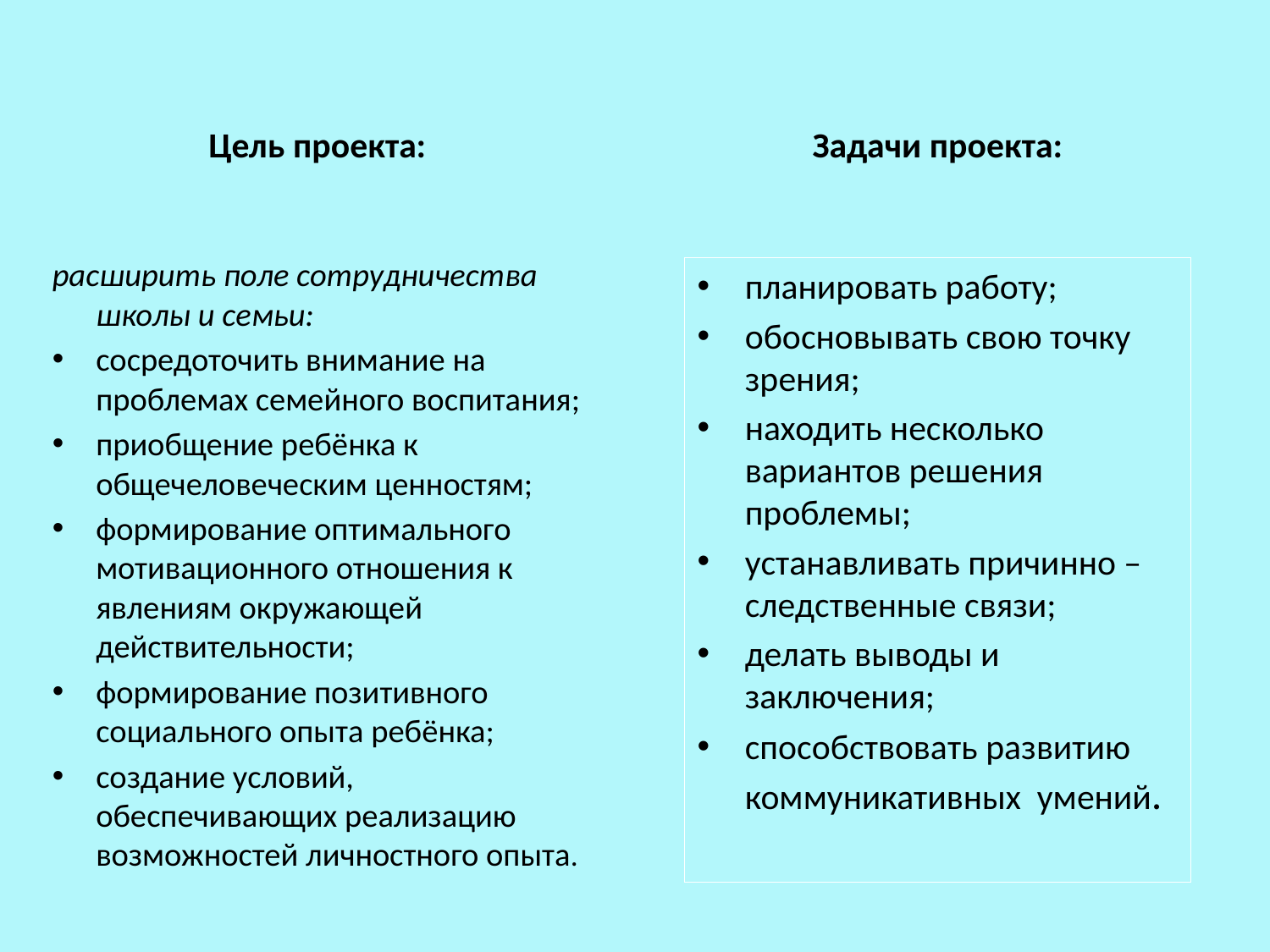

Задачи проекта:
# Цель проекта:
расширить поле сотрудничества школы и семьи:
сосредоточить внимание на проблемах семейного воспитания;
приобщение ребёнка к общечеловеческим ценностям;
формирование оптимального мотивационного отношения к явлениям окружающей действительности;
формирование позитивного социального опыта ребёнка;
создание условий, обеспечивающих реализацию возможностей личностного опыта.
планировать работу;
обосновывать свою точку зрения;
находить несколько вариантов решения проблемы;
устанавливать причинно – следственные связи;
делать выводы и заключения;
способствовать развитию коммуникативных  умений.